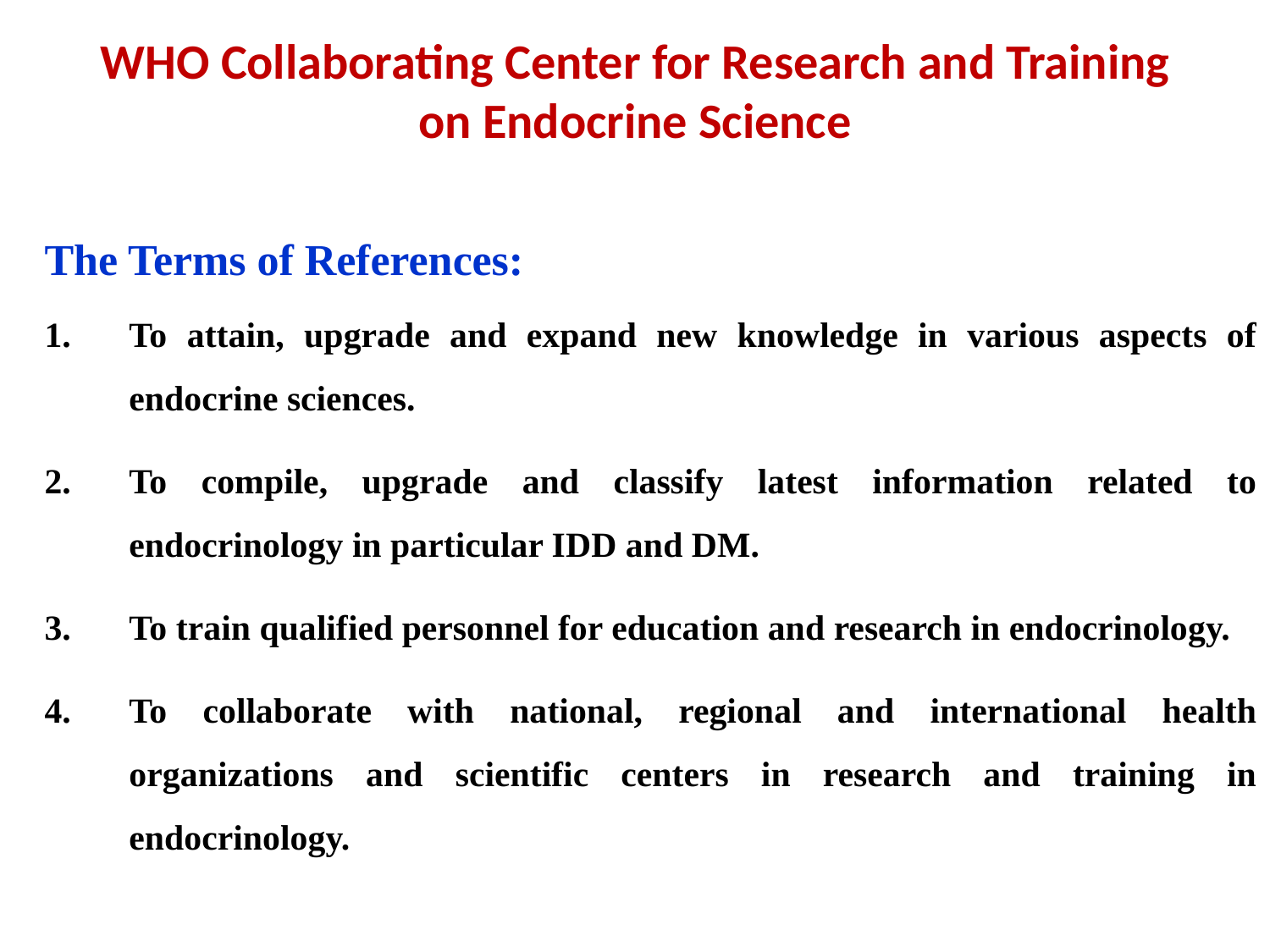

# WHO Collaborating Center for Research and Training on Endocrine Science
The Terms of References:
To attain, upgrade and expand new knowledge in various aspects of endocrine sciences.
To compile, upgrade and classify latest information related to endocrinology in particular IDD and DM.
To train qualified personnel for education and research in endocrinology.
To collaborate with national, regional and international health organizations and scientific centers in research and training in endocrinology.